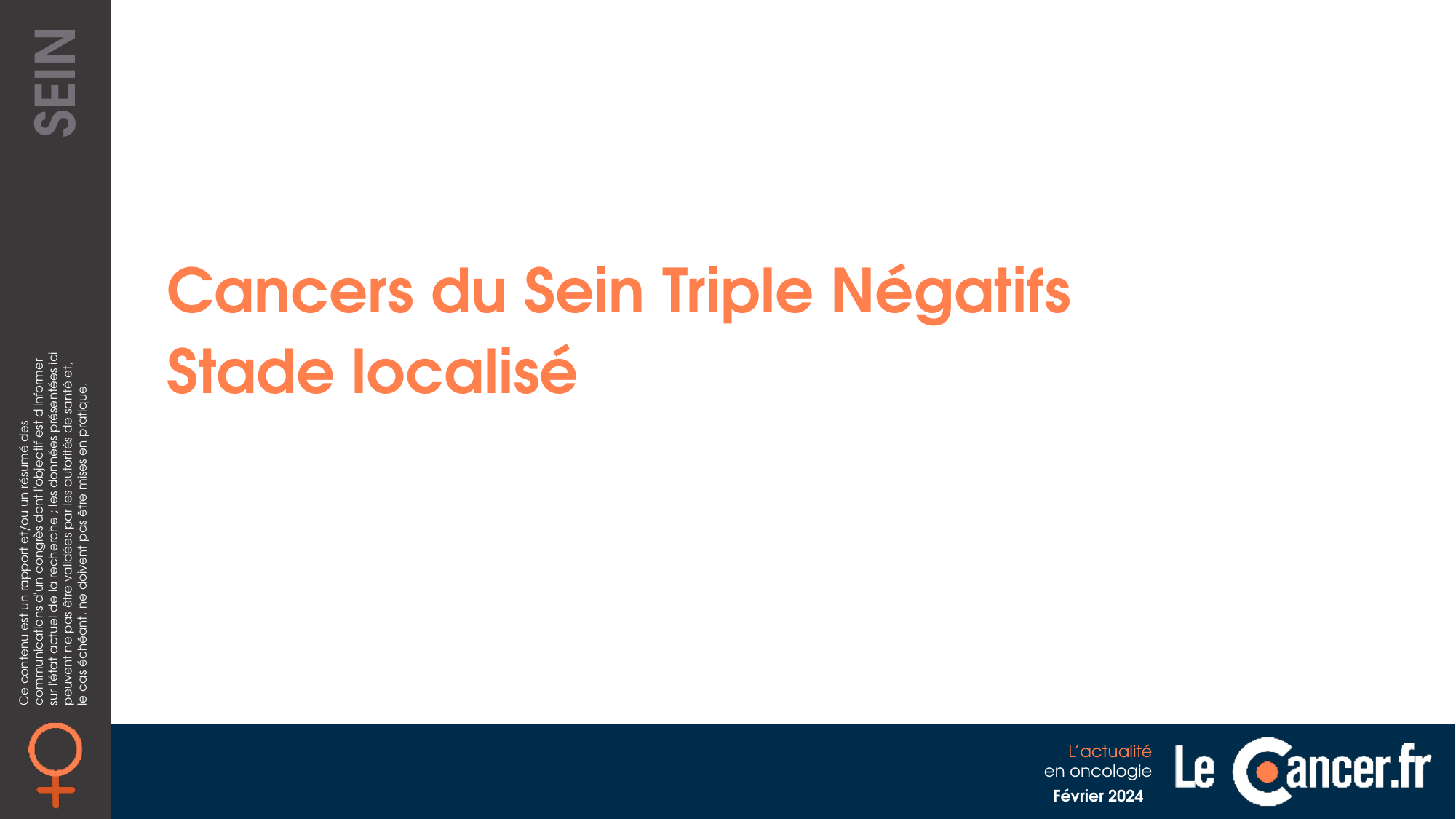

Cancers du Sein Triple Négatifs
Stade localisé
Février 2024